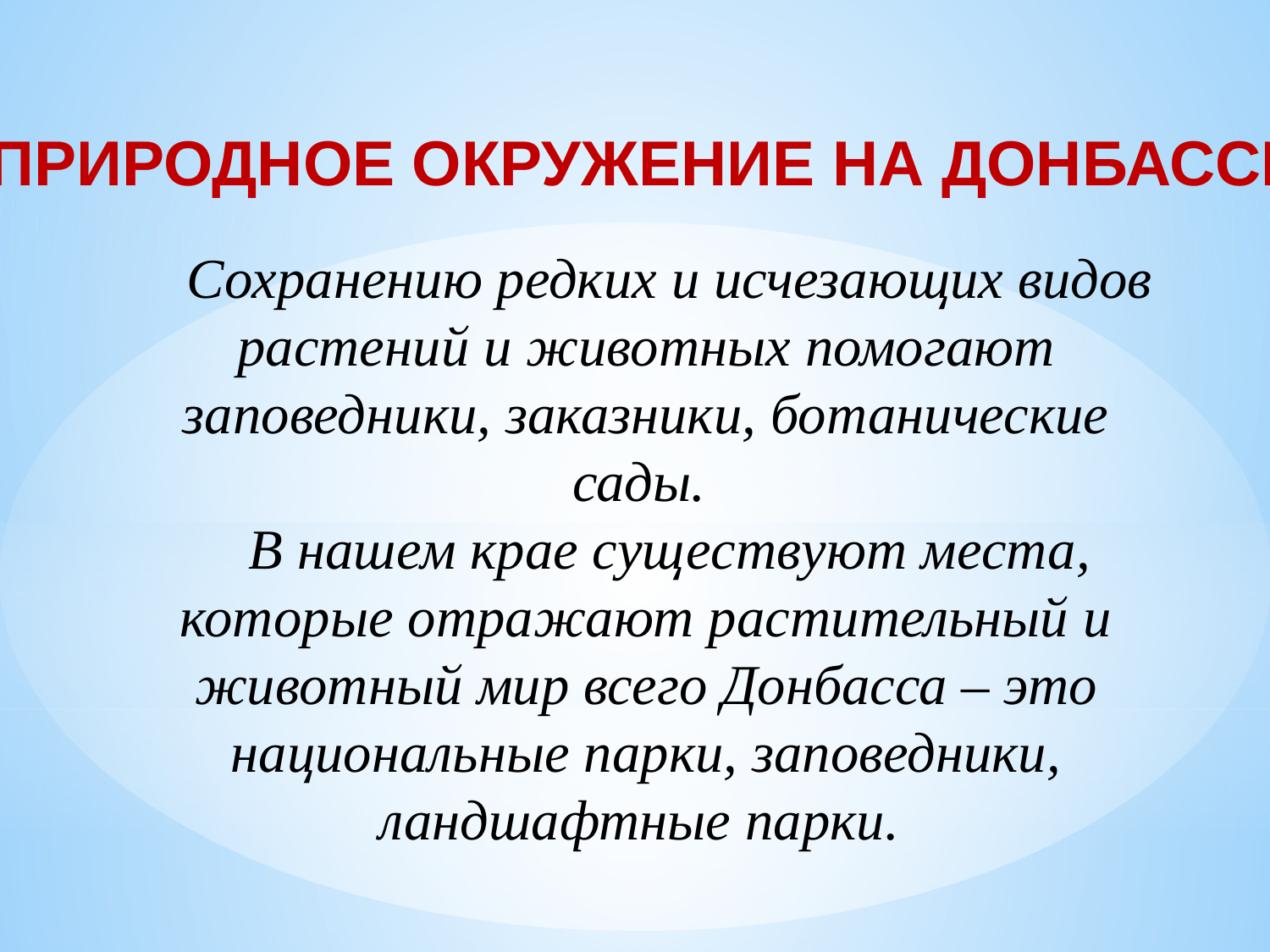

ПРИРОДНОЕ ОКРУЖЕНИЕ НА ДОНБАССЕ
Сохранению редких и исчезающих видов растений и животных помогают заповедники, заказники, ботанические сады.
В нашем крае существуют места, которые отражают растительный и животный мир всего Донбасса – это национальные парки, заповедники, ландшафтные парки.